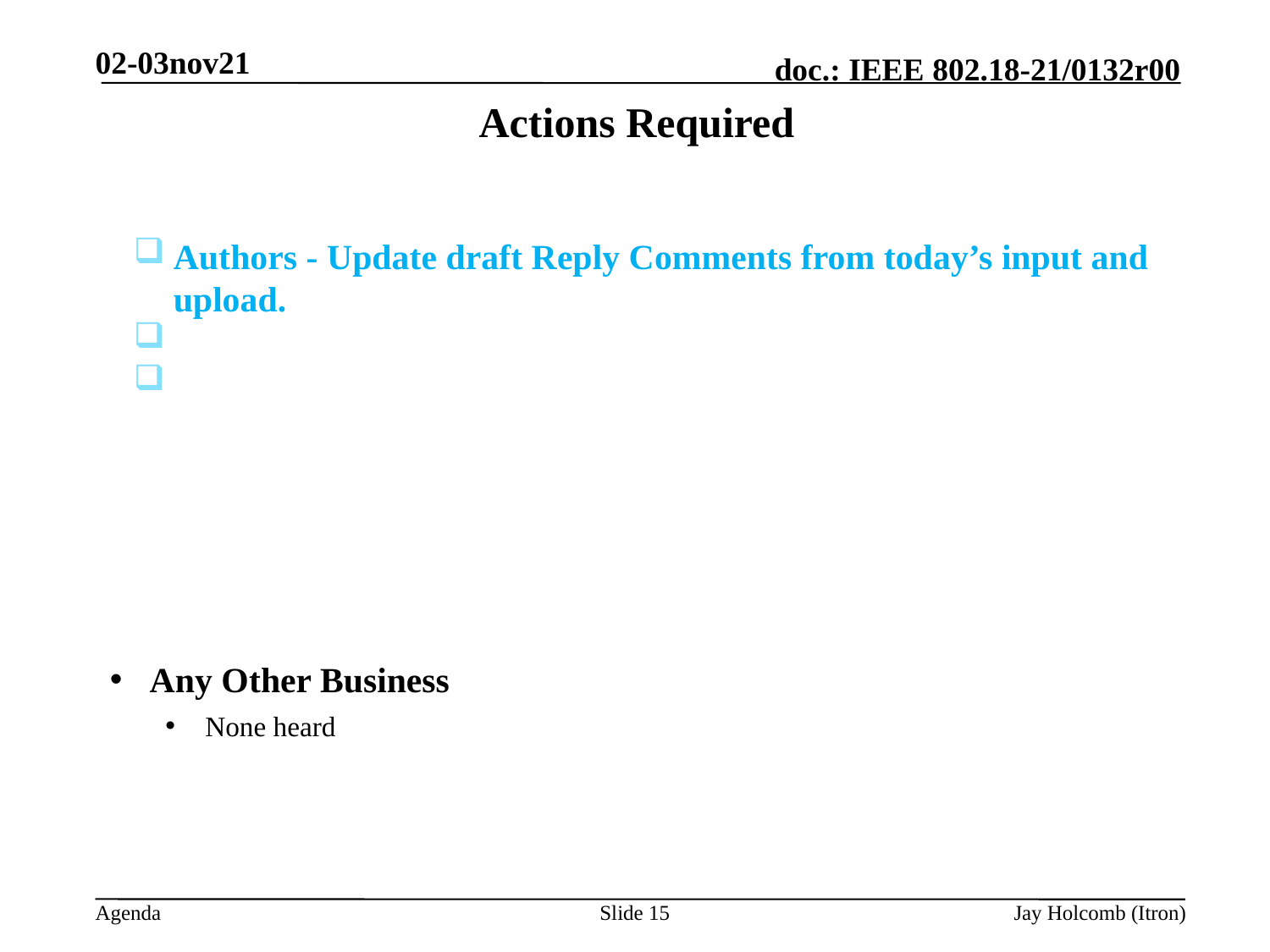

02-03nov21
# Actions Required

Authors - Update draft Reply Comments from today’s input and upload.

Any Other Business
None heard

Slide 15
Jay Holcomb (Itron)